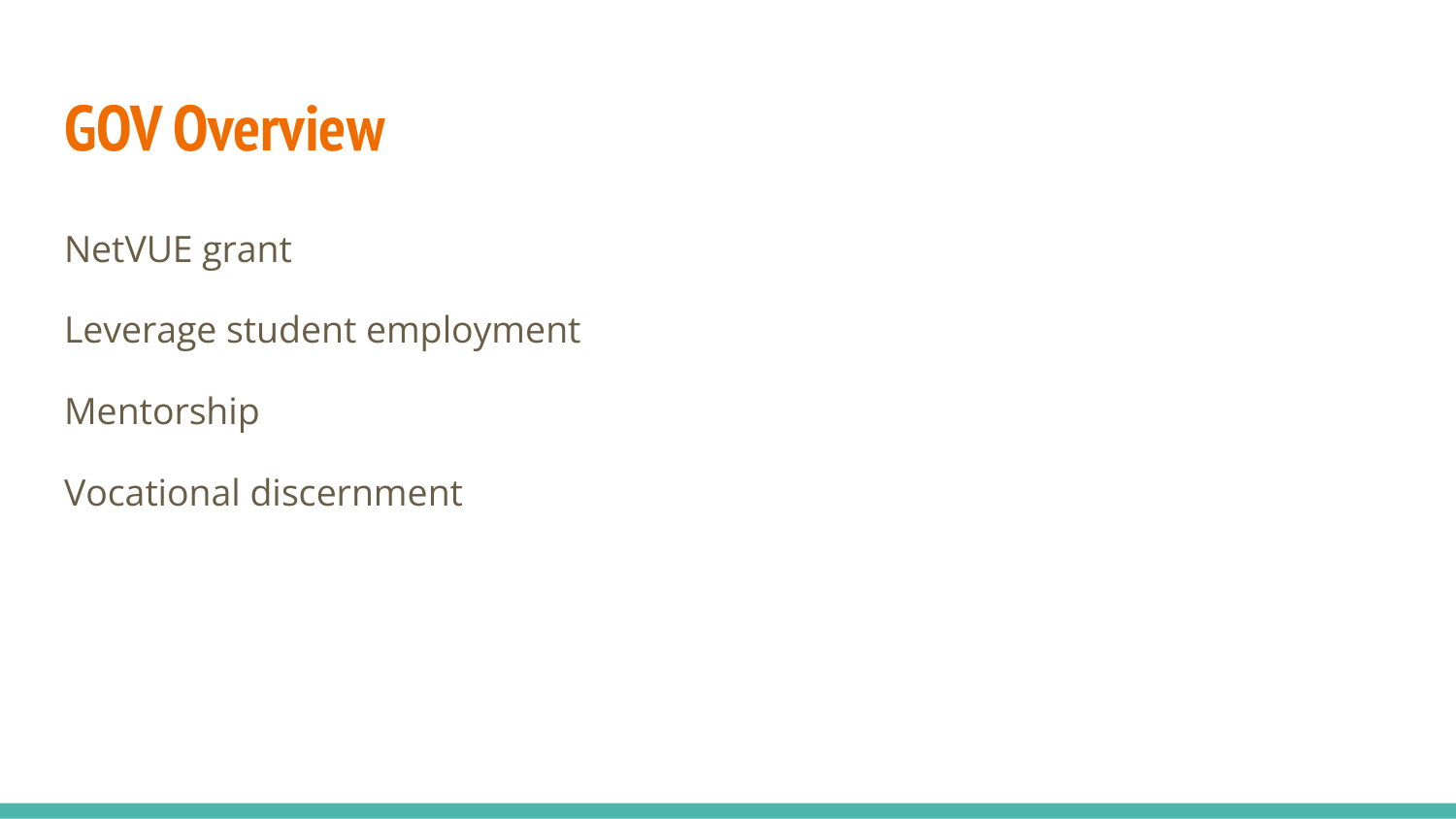

# GOV Overview
NetVUE grant
Leverage student employment
Mentorship
Vocational discernment